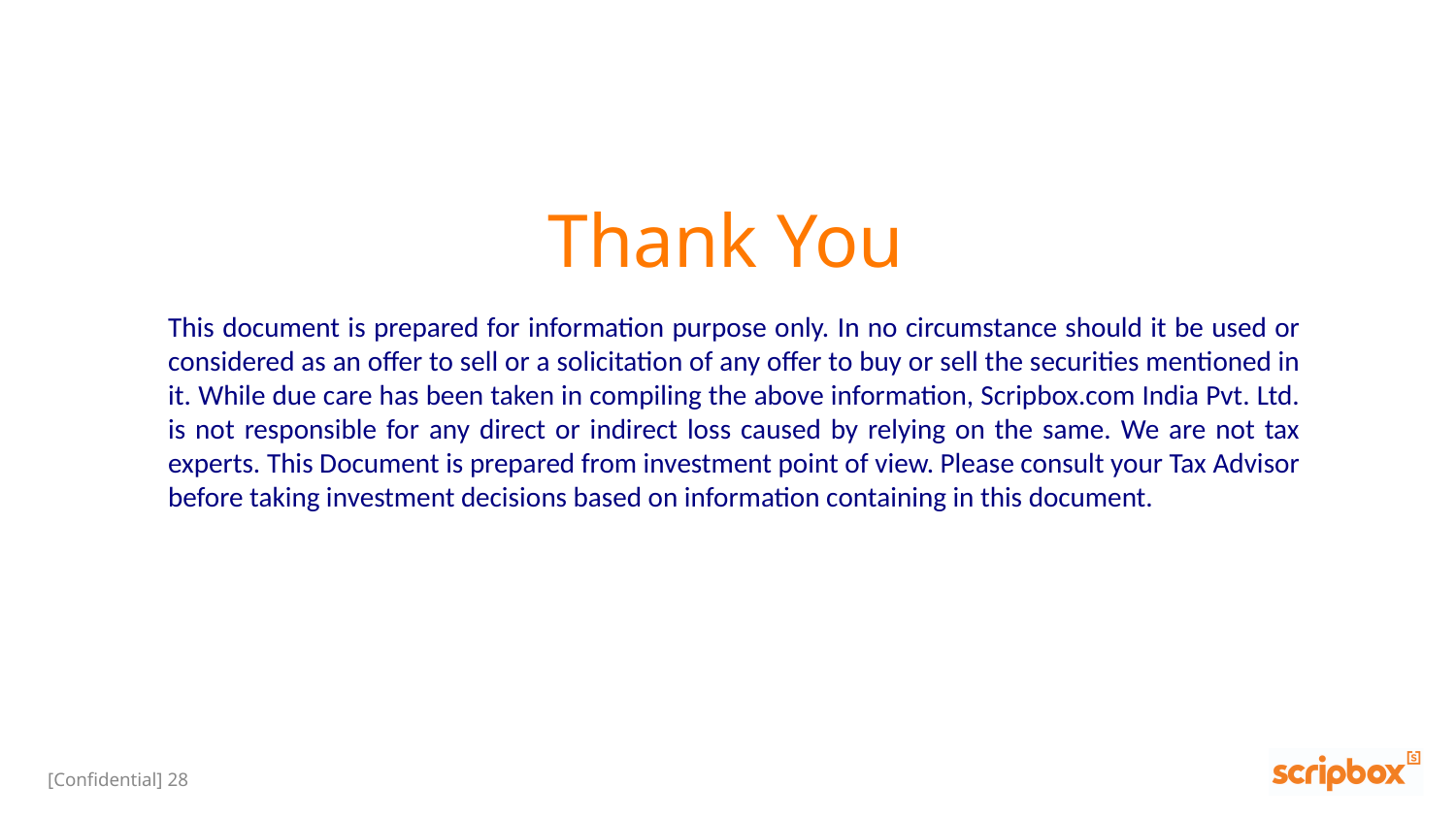

# Thank You
This document is prepared for information purpose only. In no circumstance should it be used or considered as an offer to sell or a solicitation of any offer to buy or sell the securities mentioned in it. While due care has been taken in compiling the above information, Scripbox.com India Pvt. Ltd. is not responsible for any direct or indirect loss caused by relying on the same. We are not tax experts. This Document is prepared from investment point of view. Please consult your Tax Advisor before taking investment decisions based on information containing in this document.
[Confidential] 28